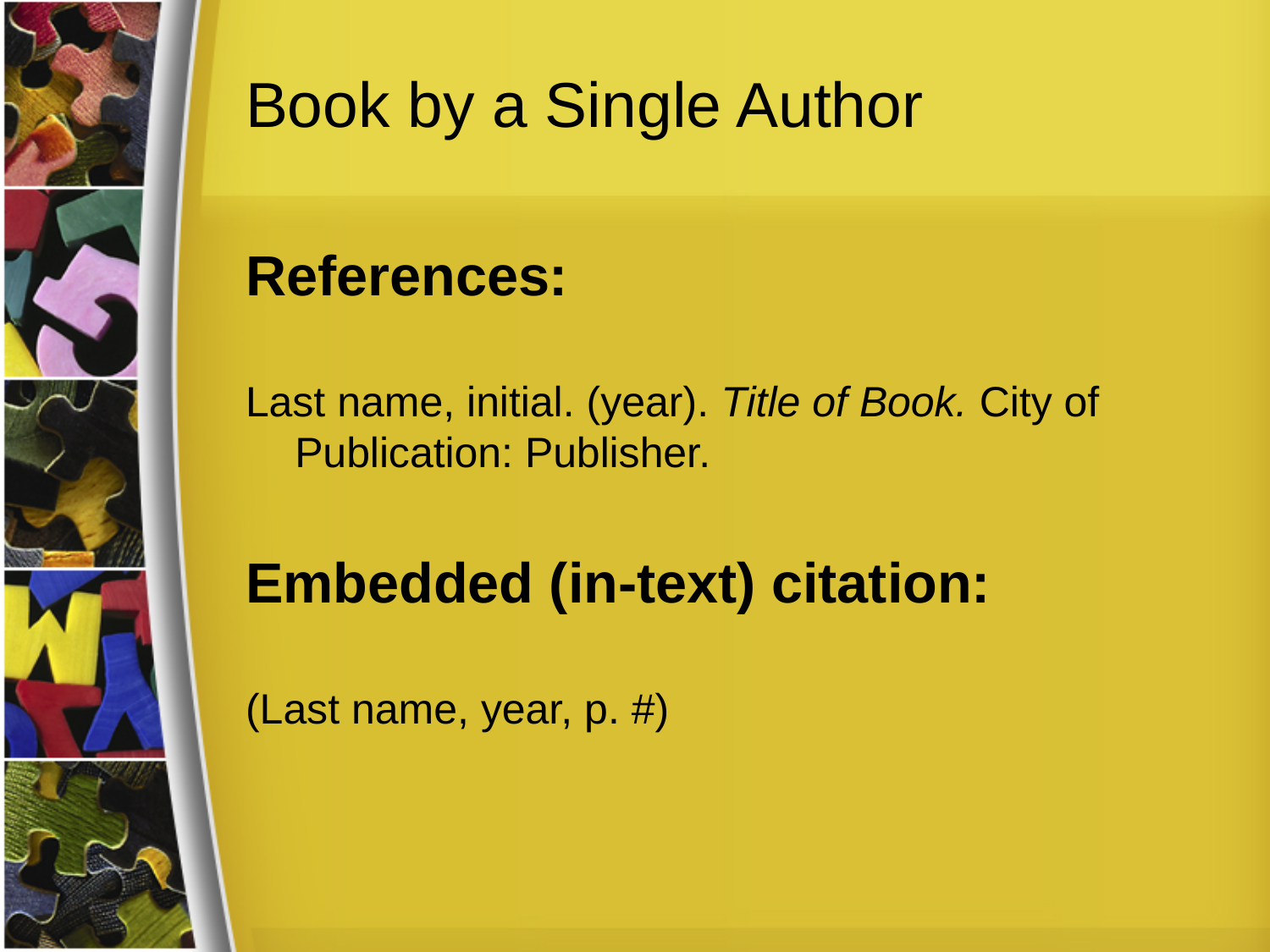

# Book by a Single Author
References:

Last name, initial. (year). Title of Book. City of Publication: Publisher.

Embedded (in-text) citation:

(Last name, year, p. #)